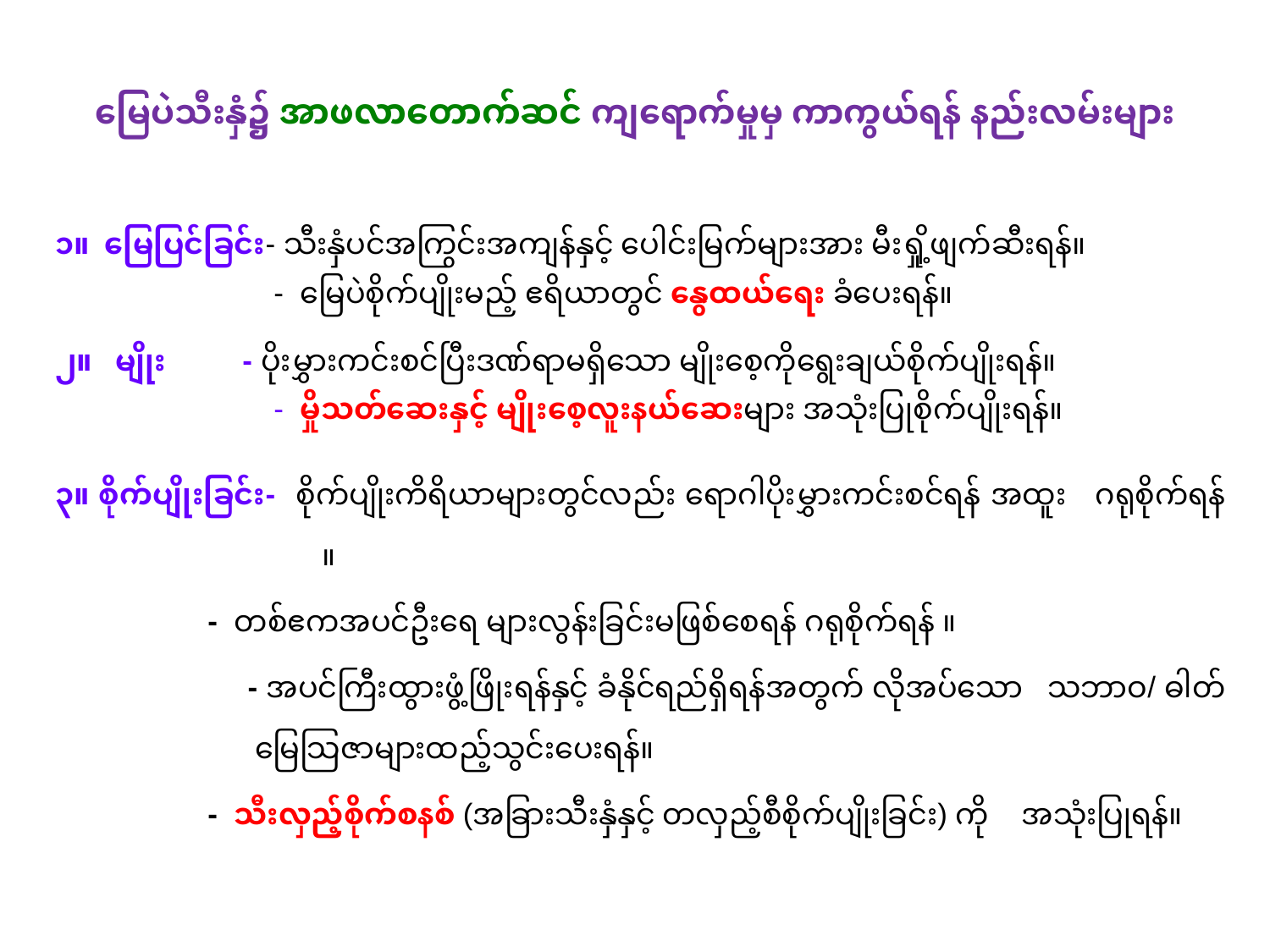

# မြေပဲသီးနှံ၌ အာဖလာတောက်ဆင် ကျရောက်မှုမှ ကာကွယ်ရန် နည်းလမ်းများ
၁။  မြေပြင်ခြင်း- သီးနှံပင်အကြွင်းအကျန်နှင့် ပေါင်းမြက်များအား မီးရှို့ဖျက်ဆီးရန်။
	                -  မြေပဲစိုက်ပျိုးမည့် ဧရိယာတွင် နွေထယ်ရေး ခံပေးရန်။

၂။   မျိုး          - ပိုးမွှားကင်းစင်ပြီးဒဏ်ရာမရှိသော မျိုးစေ့ကိုရွေးချယ်စိုက်ပျိုးရန်။
	                -  မှိုသတ်ဆေးနှင့် မျိုးစေ့လူးနယ်ဆေးများ အသုံးပြုစိုက်ပျိုးရန်။

၃။ စိုက်ပျိုးခြင်း-  စိုက်ပျိုးကိရိယာများတွင်လည်း ရောဂါပိုးမွှားကင်းစင်ရန် အထူး   ဂရုစိုက်ရန် ။
		        -  တစ်ဧကအပင်ဦးရေ များလွန်းခြင်းမဖြစ်စေရန် ဂရုစိုက်ရန် ။
                     - အပင်ကြီးထွားဖွံ့ဖြိုးရန်နှင့် ခံနိုင်ရည်ရှိရန်အတွက် လိုအပ်သော   သဘာဝ/ ဓါတ်မြေသြဇာများထည့်သွင်းပေးရန်။
		        -  သီးလှည့်စိုက်စနစ် (အခြားသီးနှံနှင့် တလှည့်စီစိုက်ပျိုးခြင်း) ကို 			အသုံးပြုရန်။